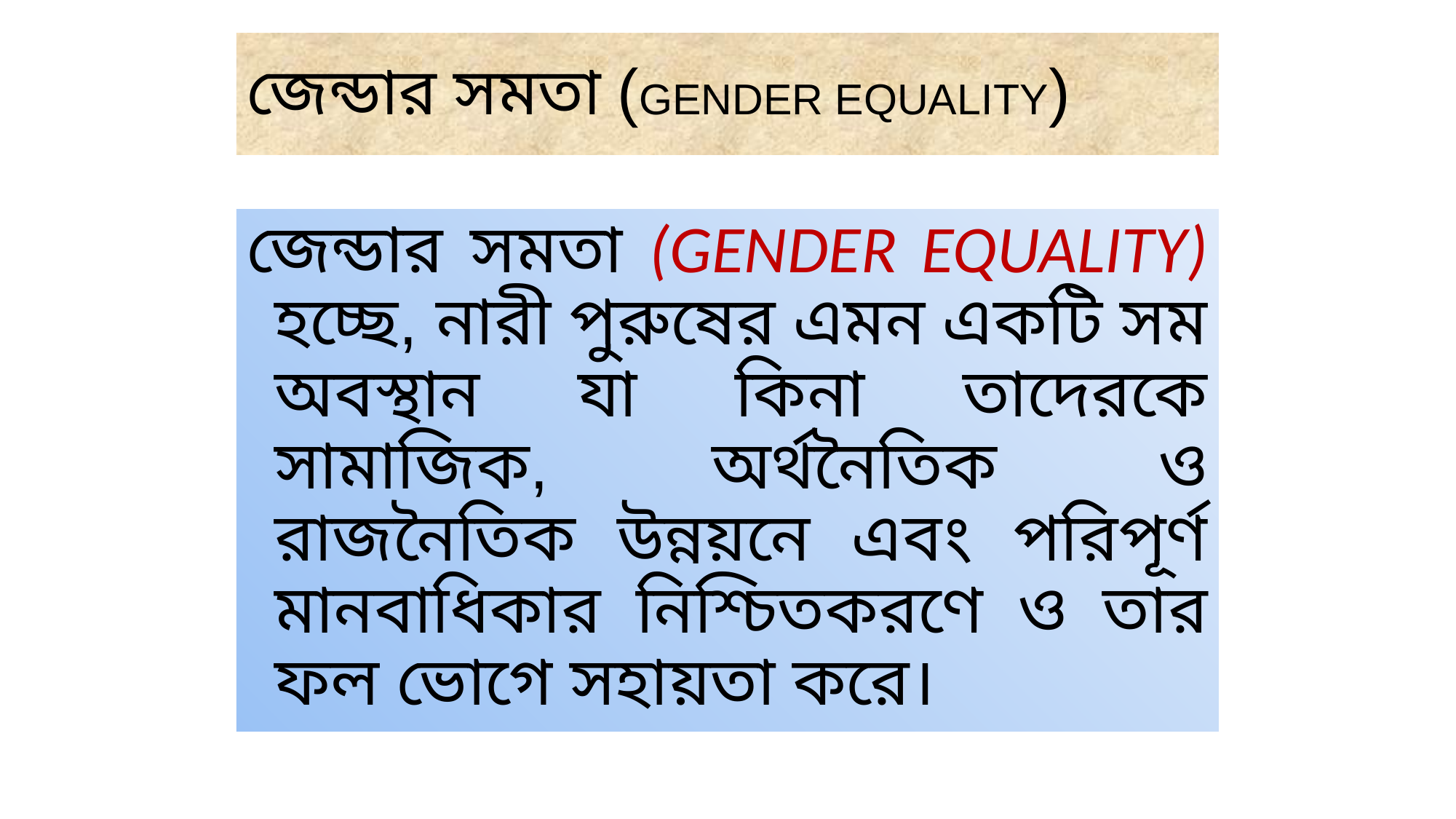

# জেন্ডার সমতা (GENDER EQUALITY)
জেন্ডার সমতা (GENDER EQUALITY) হচ্ছে, নারী পুরুষের এমন একটি সম অবস্থান যা কিনা তাদেরকে সামাজিক, অর্থনৈতিক ও রাজনৈতিক উন্নয়নে এবং পরিপূর্ণ মানবাধিকার নিশ্চিতকরণে ও তার ফল ভোগে সহায়তা করে।